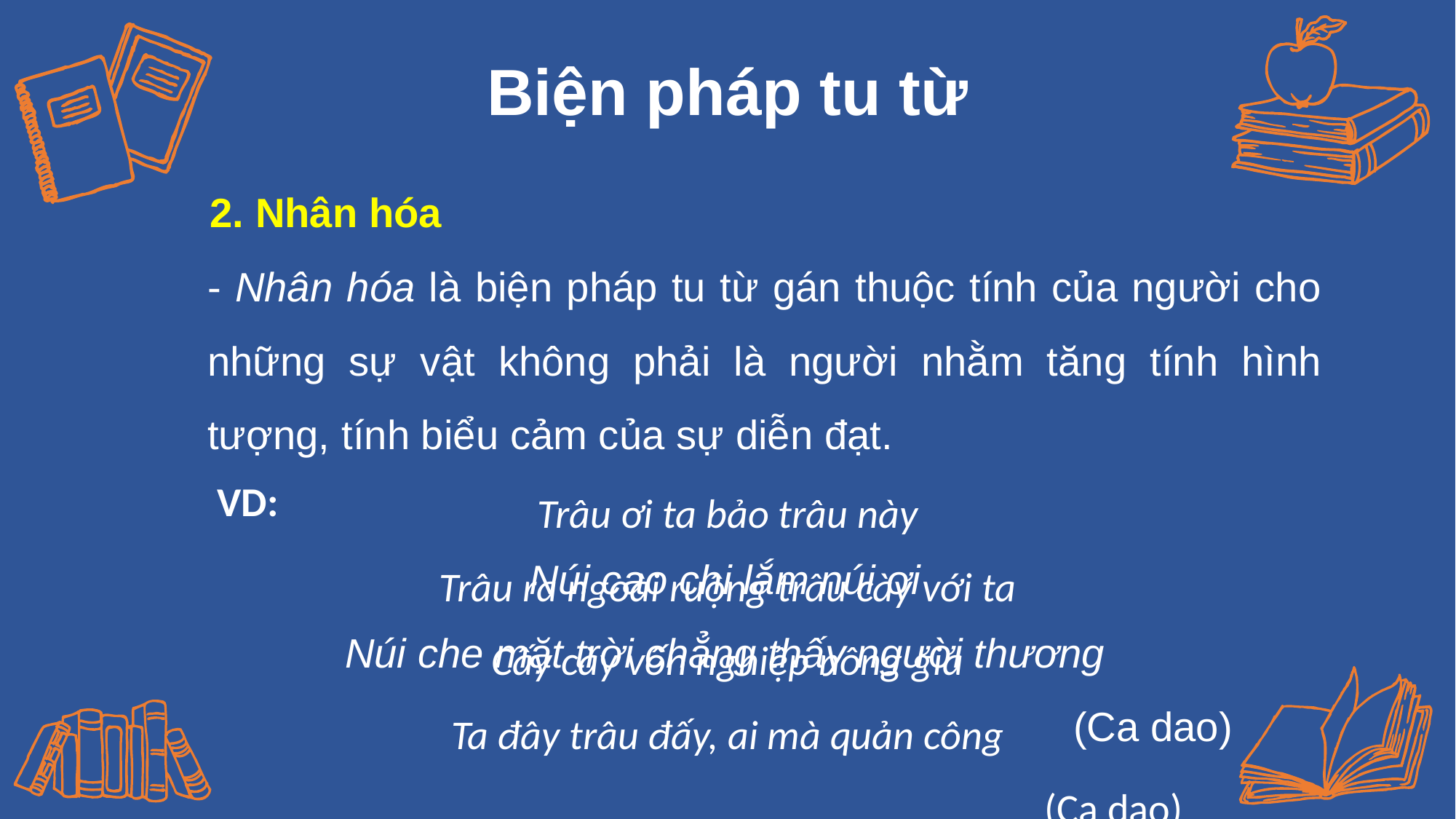

Biện pháp tu từ
2. Nhân hóa
- Nhân hóa là biện pháp tu từ gán thuộc tính của người cho những sự vật không phải là người nhằm tăng tính hình tượng, tính biểu cảm của sự diễn đạt.
VD:
Trâu ơi ta bảo trâu này
Trâu ra ngoài ruộng trâu cày với ta
Cấy cày vốn nghiệp nông gia
Ta đây trâu đấy, ai mà quản công
(Ca dao)
Núi cao chi lắm núi ơi
Núi che mặt trời chẳng thấy người thương
(Ca dao)